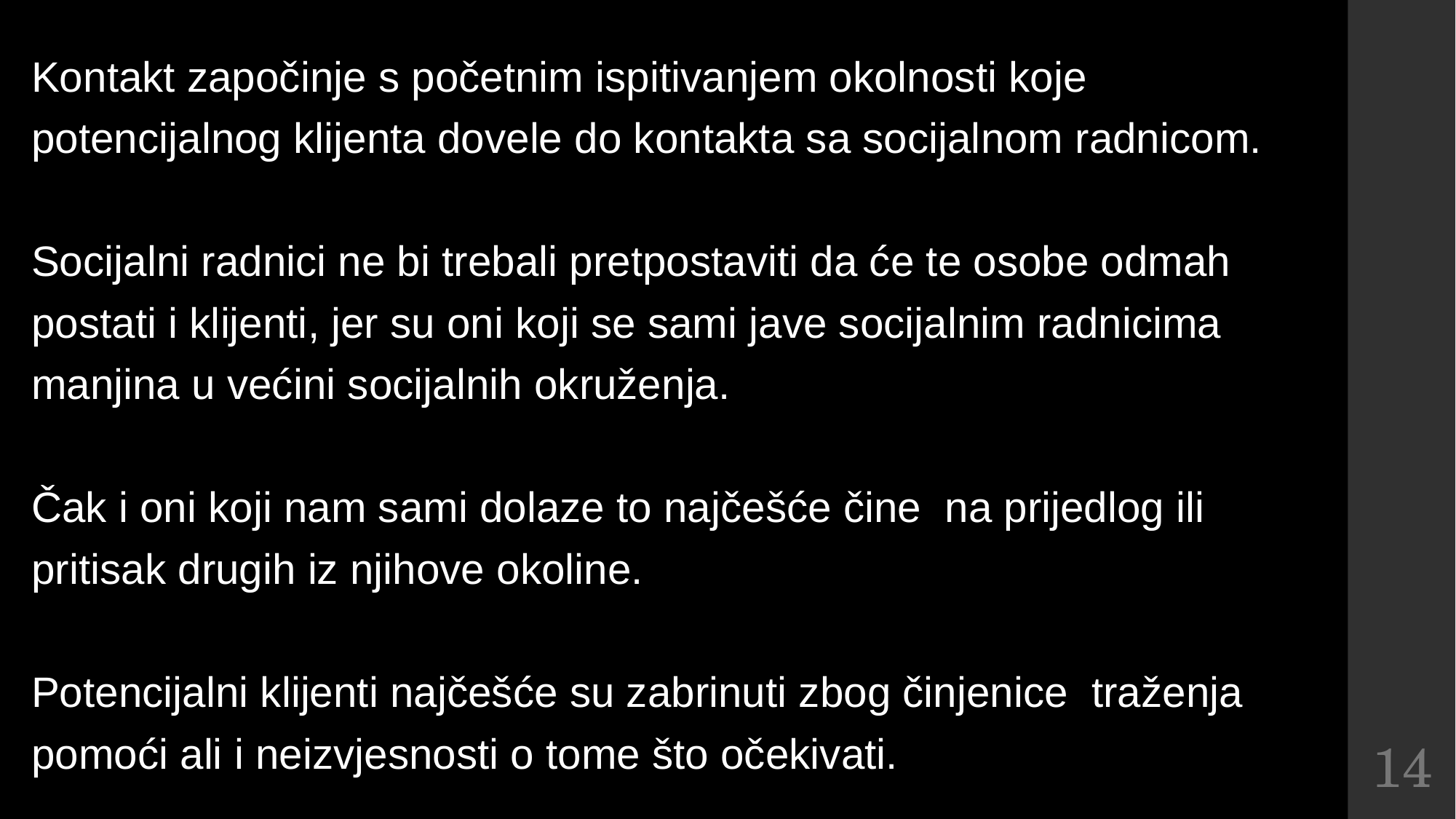

Kontakt započinje s početnim ispitivanjem okolnosti koje potencijalnog klijenta dovele do kontakta sa socijalnom radnicom.

Socijalni radnici ne bi trebali pretpostaviti da će te osobe odmah postati i klijenti, jer su oni koji se sami jave socijalnim radnicima manjina u većini socijalnih okruženja.

Čak i oni koji nam sami dolaze to najčešće čine  na prijedlog ili pritisak drugih iz njihove okoline.

Potencijalni klijenti najčešće su zabrinuti zbog činjenice  traženja pomoći ali i neizvjesnosti o tome što očekivati.
14